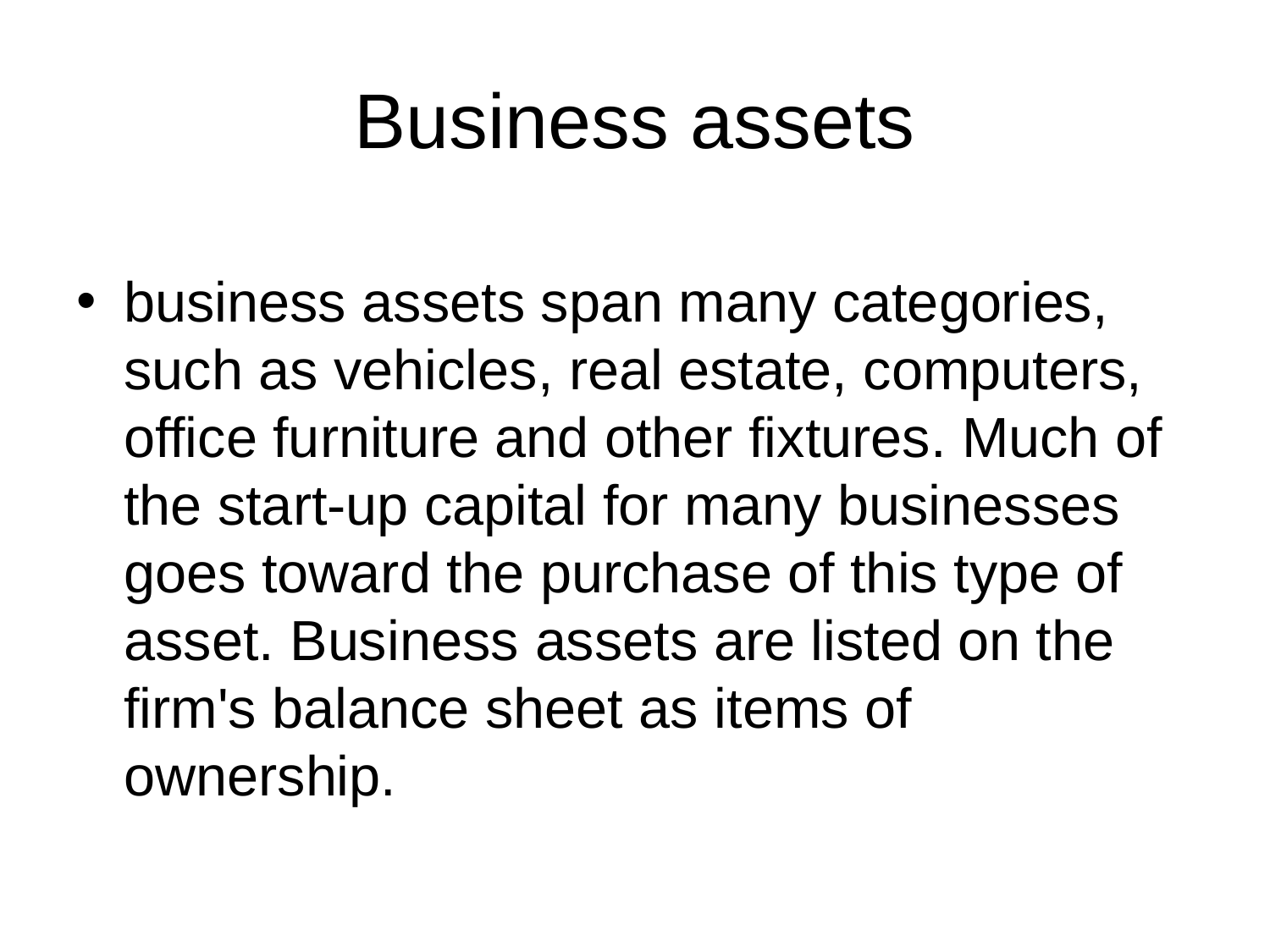

# Business assets
business assets span many categories, such as vehicles, real estate, computers, office furniture and other fixtures. Much of the start-up capital for many businesses goes toward the purchase of this type of asset. Business assets are listed on the firm's balance sheet as items of ownership.